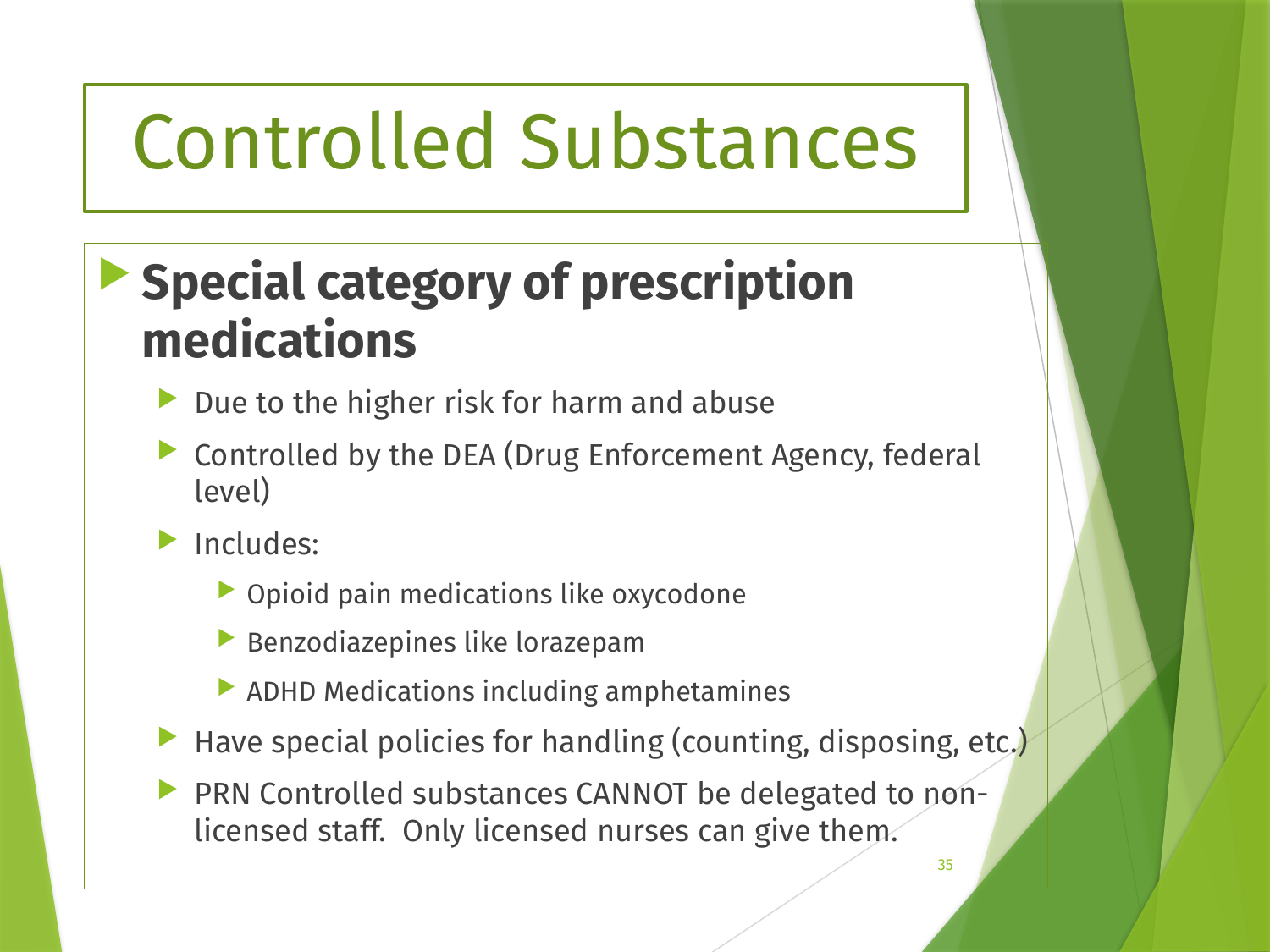

# Controlled Substances
Special category of prescription medications
Due to the higher risk for harm and abuse
Controlled by the DEA (Drug Enforcement Agency, federal level)
Includes:
Opioid pain medications like oxycodone
Benzodiazepines like lorazepam
ADHD Medications including amphetamines
Have special policies for handling (counting, disposing, etc.)
PRN Controlled substances CANNOT be delegated to non-licensed staff.  Only licensed nurses can give them.
35